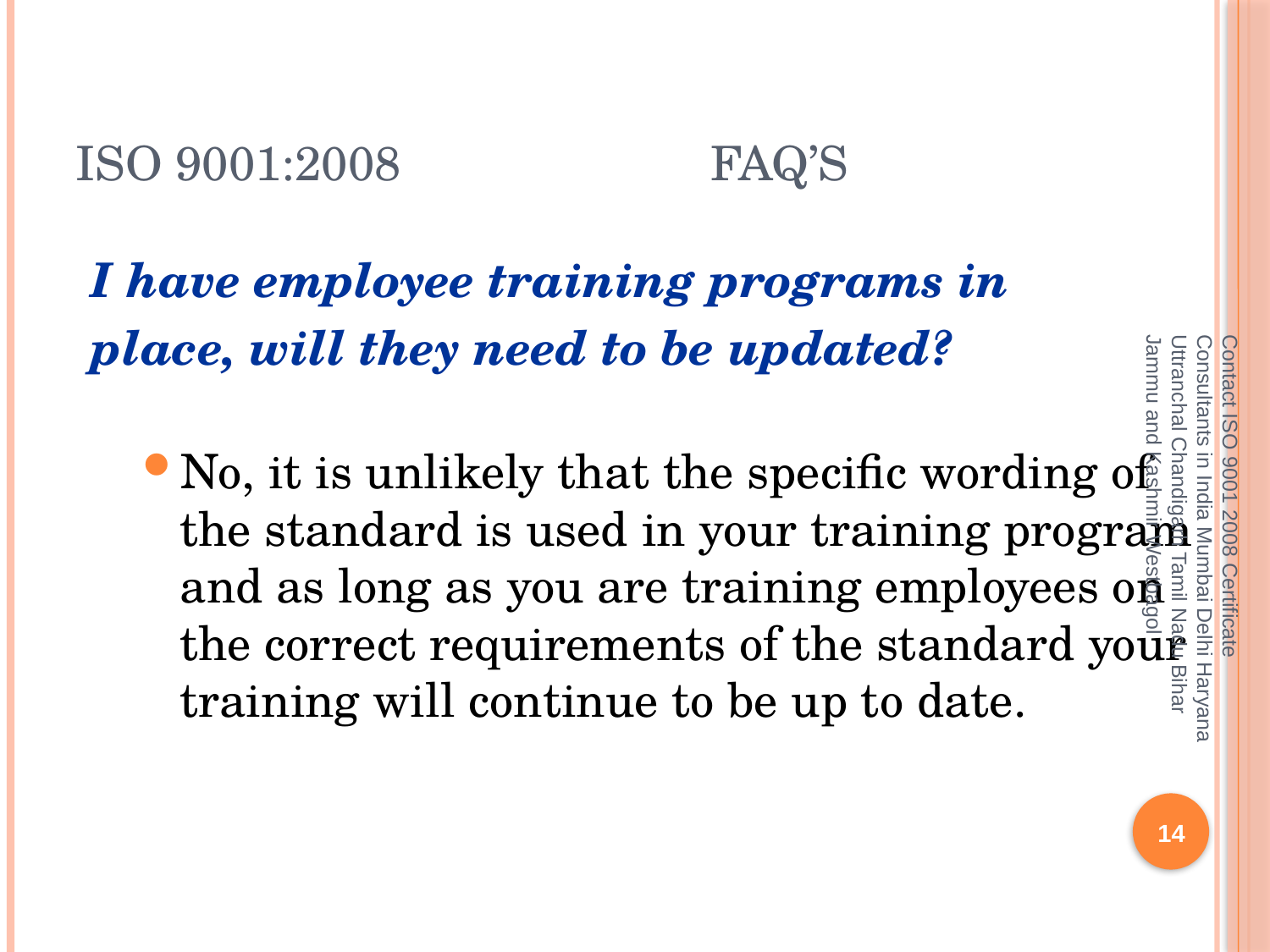

# ISO 9001:2008 		 	FAQ’s
I have employee training programs in
place, will they need to be updated?
No, it is unlikely that the specific wording of the standard is used in your training program and as long as you are training employees on the correct requirements of the standard your training will continue to be up to date.
Contact ISO 9001 2008 Certificate Consultants in India Mumbai Delhi Haryana Uttranchal Chandigarh Tamil Nadu Bihar Jammu and Kashmir Westbagol
14